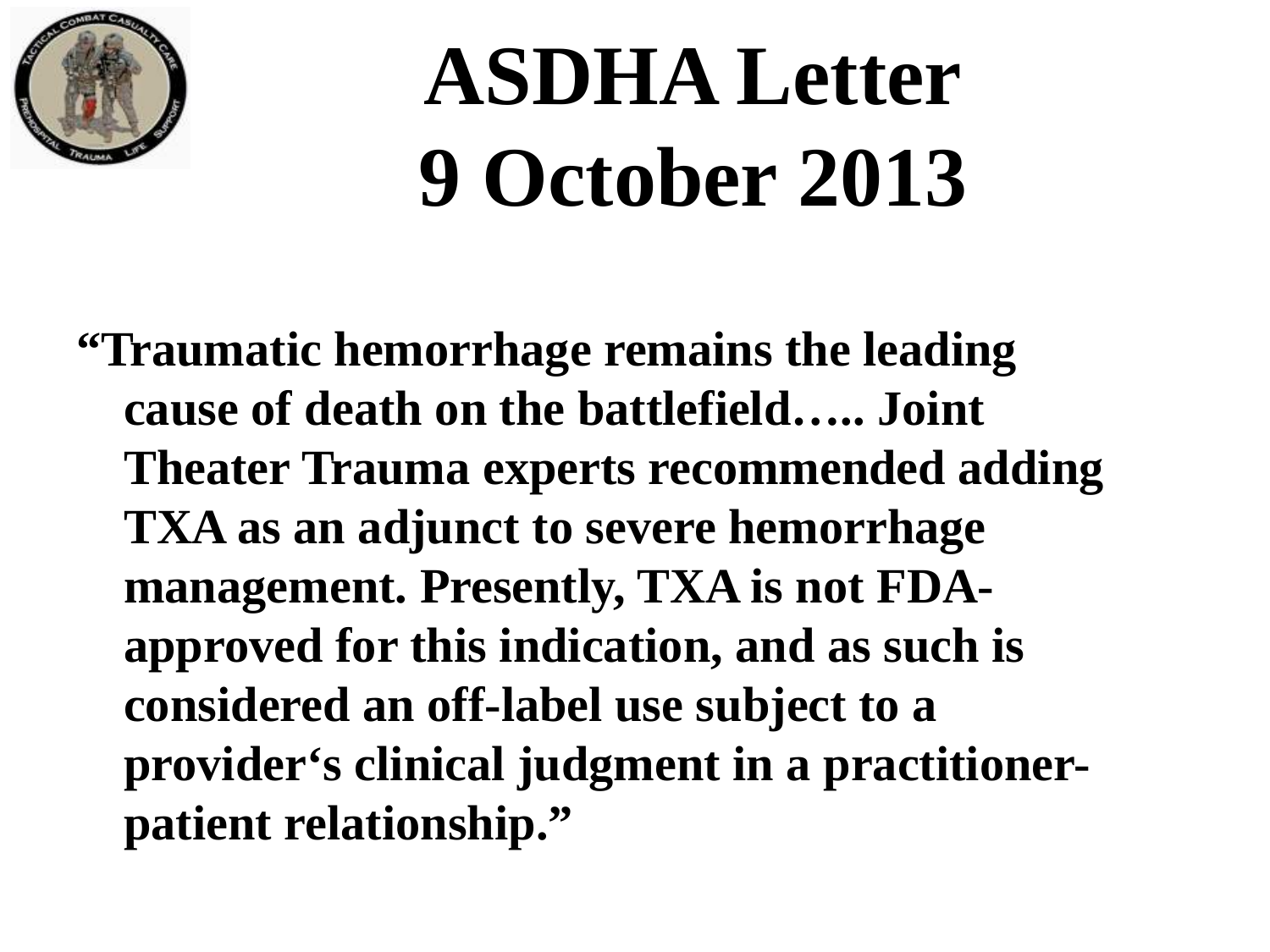

ASDHA Letter
9 October 2013

“Traumatic hemorrhage remains the leading cause of death on the battlefield….. Joint Theater Trauma experts recommended adding TXA as an adjunct to severe hemorrhage management. Presently, TXA is not FDA-approved for this indication, and as such is considered an off-label use subject to a provider‘s clinical judgment in a practitioner-patient relationship.”